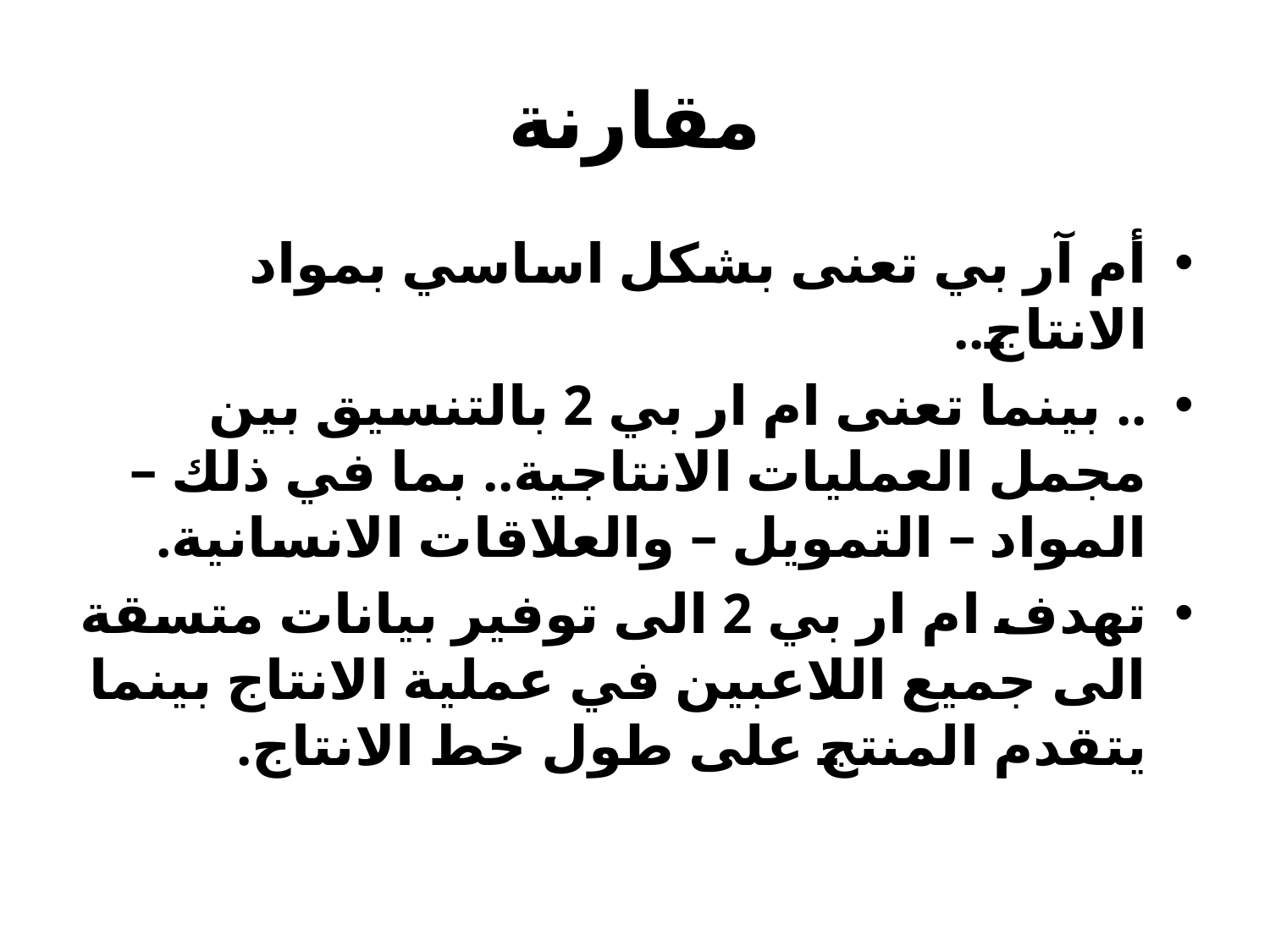

# مقارنة
أم آر بي تعنى بشكل اساسي بمواد الانتاج..
.. بينما تعنى ام ار بي 2 بالتنسيق بين مجمل العمليات الانتاجية.. بما في ذلك – المواد – التمويل – والعلاقات الانسانية.
تهدف ام ار بي 2 الى توفير بيانات متسقة الى جميع اللاعبين في عملية الانتاج بينما يتقدم المنتج على طول خط الانتاج.